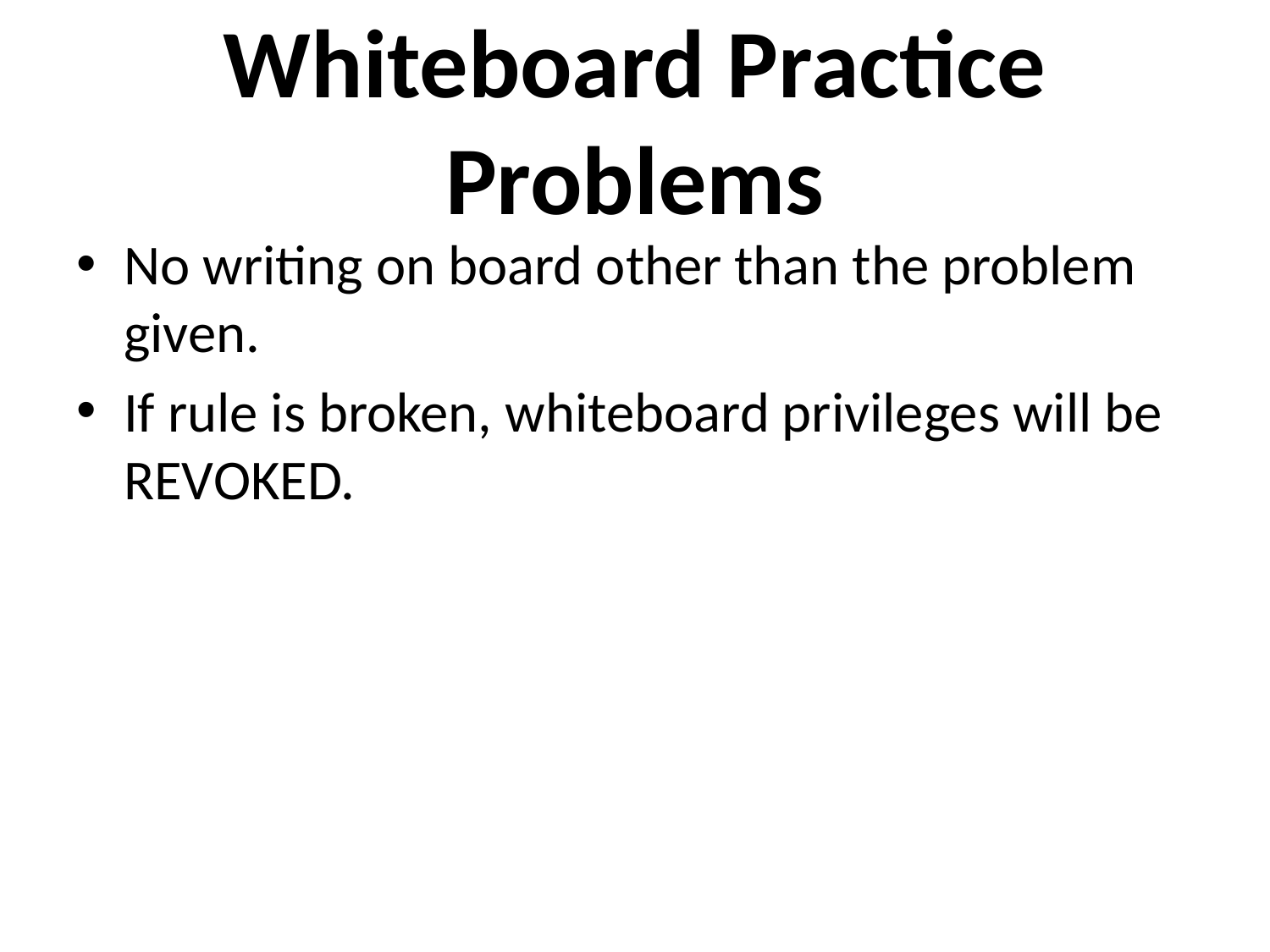

# Whiteboard Practice Problems
No writing on board other than the problem given.
If rule is broken, whiteboard privileges will be REVOKED.